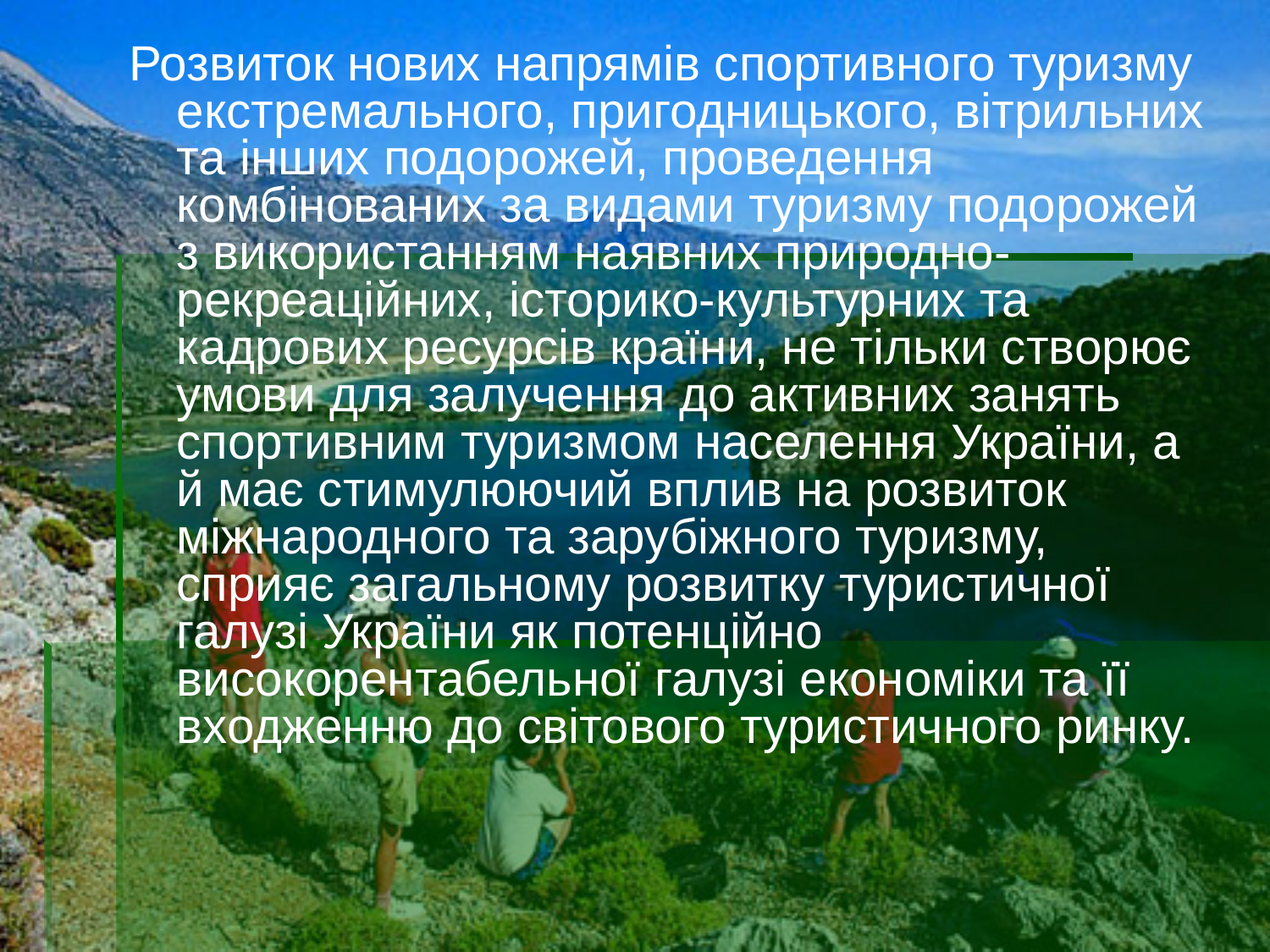

Розвиток нових напрямів спортивного туризму екстремального, пригодницького, вітрильних та інших подорожей, проведення комбінованих за видами туризму подорожей з використанням наявних природно-рекреаційних, історико-культурних та кадрових ресурсів країни, не тільки створює умови для залучення до активних занять спортивним туризмом населення України, а й має стимулюючий вплив на розвиток міжнародного та зарубіжного туризму, сприяє загальному розвитку туристичної галузі України як потенційно високорентабельної галузі економіки та її входженню до світового туристичного ринку.